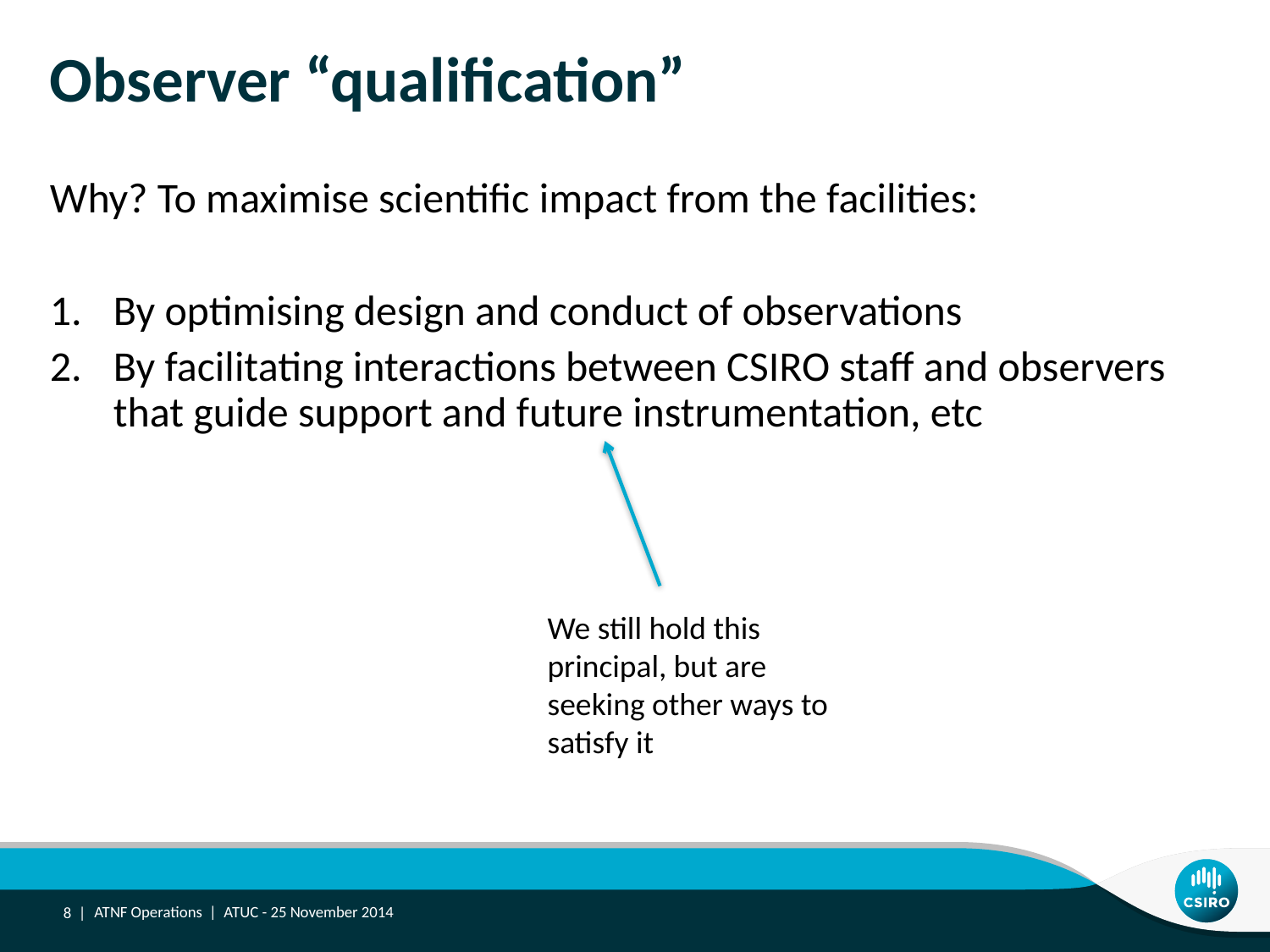

# Observer “qualification”
Why? To maximise scientific impact from the facilities:

By optimising design and conduct of observations
By facilitating interactions between CSIRO staff and observers that guide support and future instrumentation, etc
We still hold this principal, but are seeking other ways to satisfy it
8  |
ATNF Operations  |  ATUC - 25 November 2014